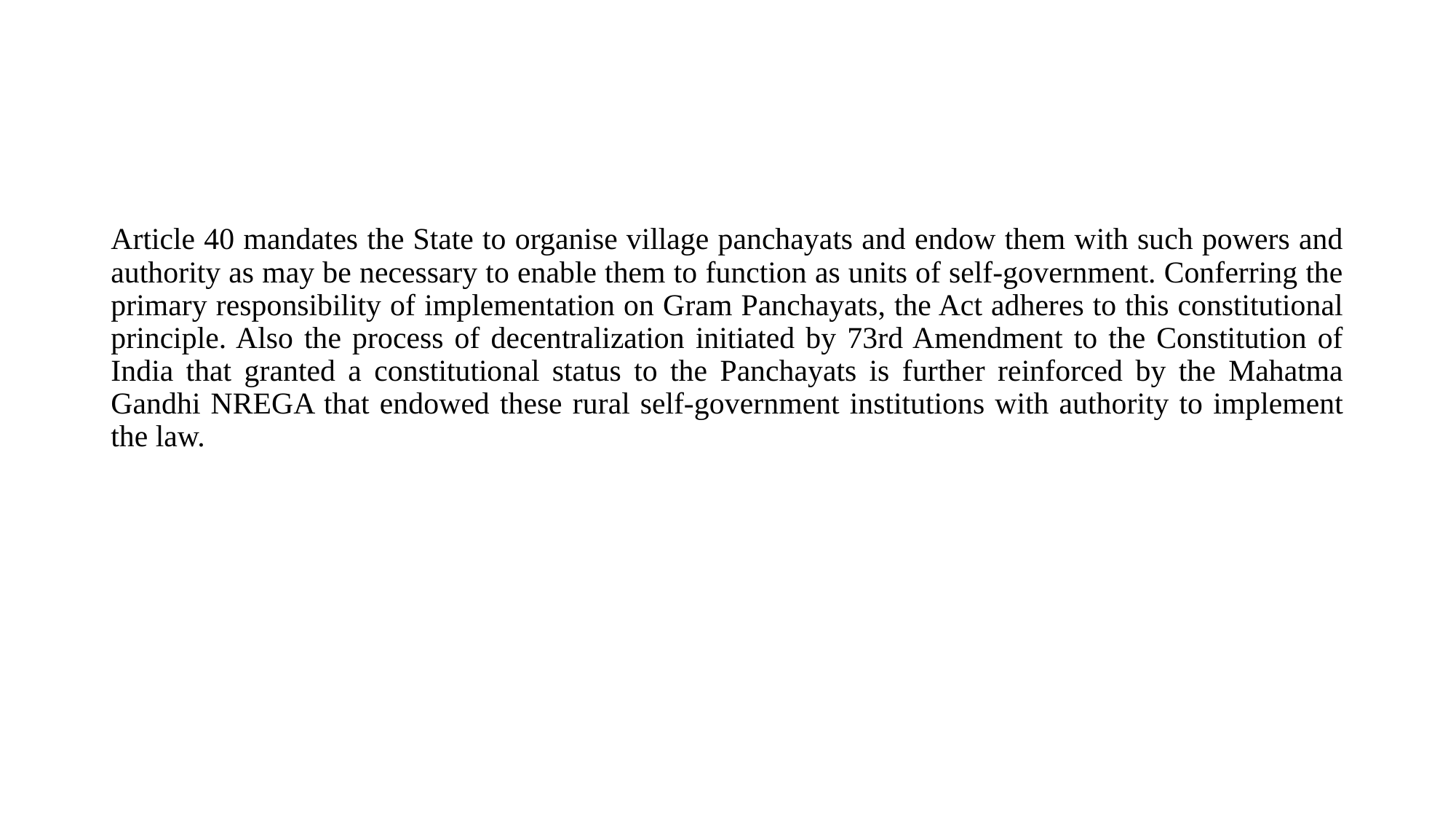

#
Article 40 mandates the State to organise village panchayats and endow them with such powers and authority as may be necessary to enable them to function as units of self-government. Conferring the primary responsibility of implementation on Gram Panchayats, the Act adheres to this constitutional principle. Also the process of decentralization initiated by 73rd Amendment to the Constitution of India that granted a constitutional status to the Panchayats is further reinforced by the Mahatma Gandhi NREGA that endowed these rural self-government institutions with authority to implement the law.